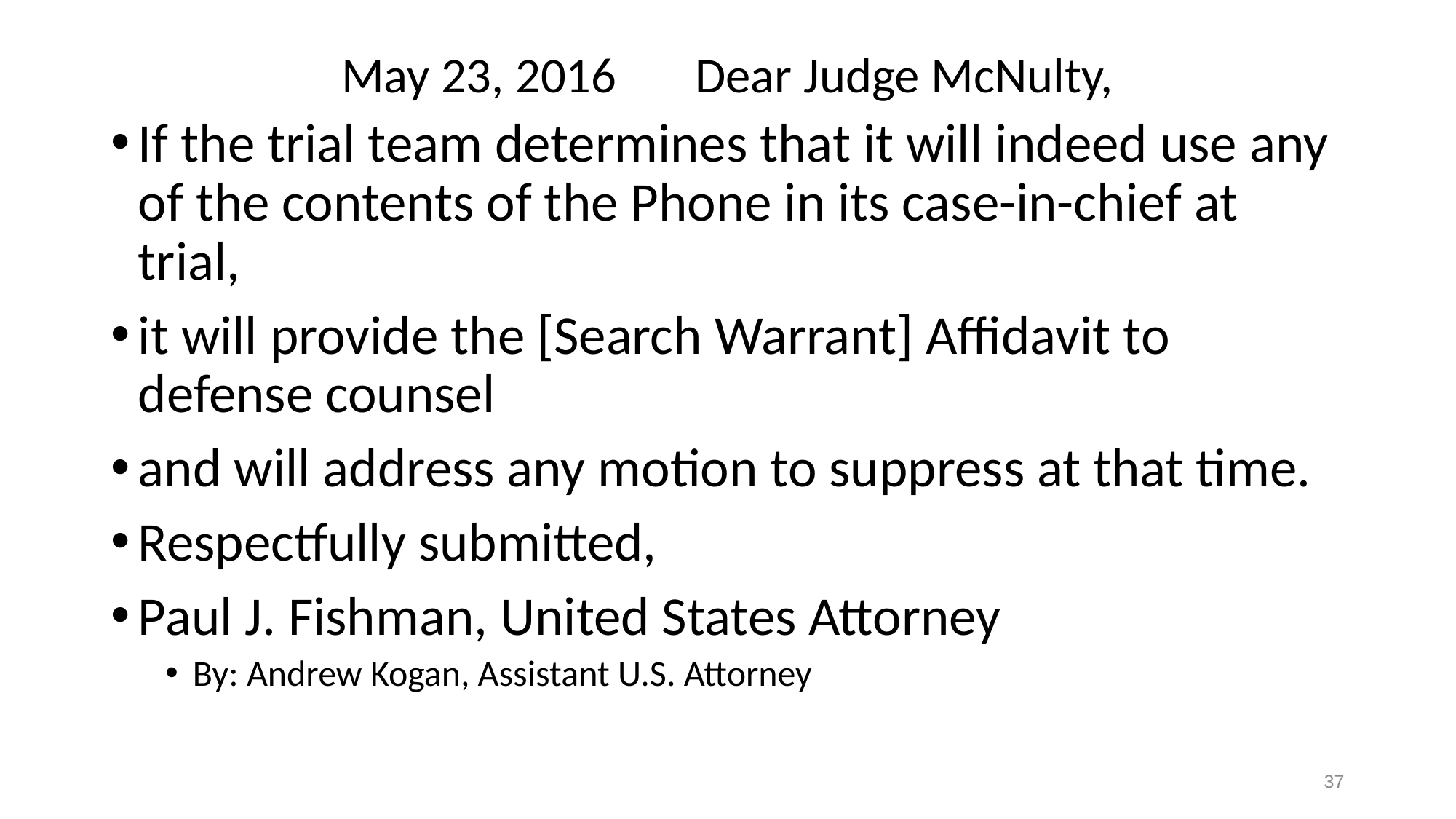

# May 23, 2016       Dear Judge McNulty,
If the trial team determines that it will indeed use any of the contents of the Phone in its case-in-chief at trial,
it will provide the [Search Warrant] Affidavit to defense counsel
and will address any motion to suppress at that time.
Respectfully submitted,
Paul J. Fishman, United States Attorney
By: Andrew Kogan, Assistant U.S. Attorney

37